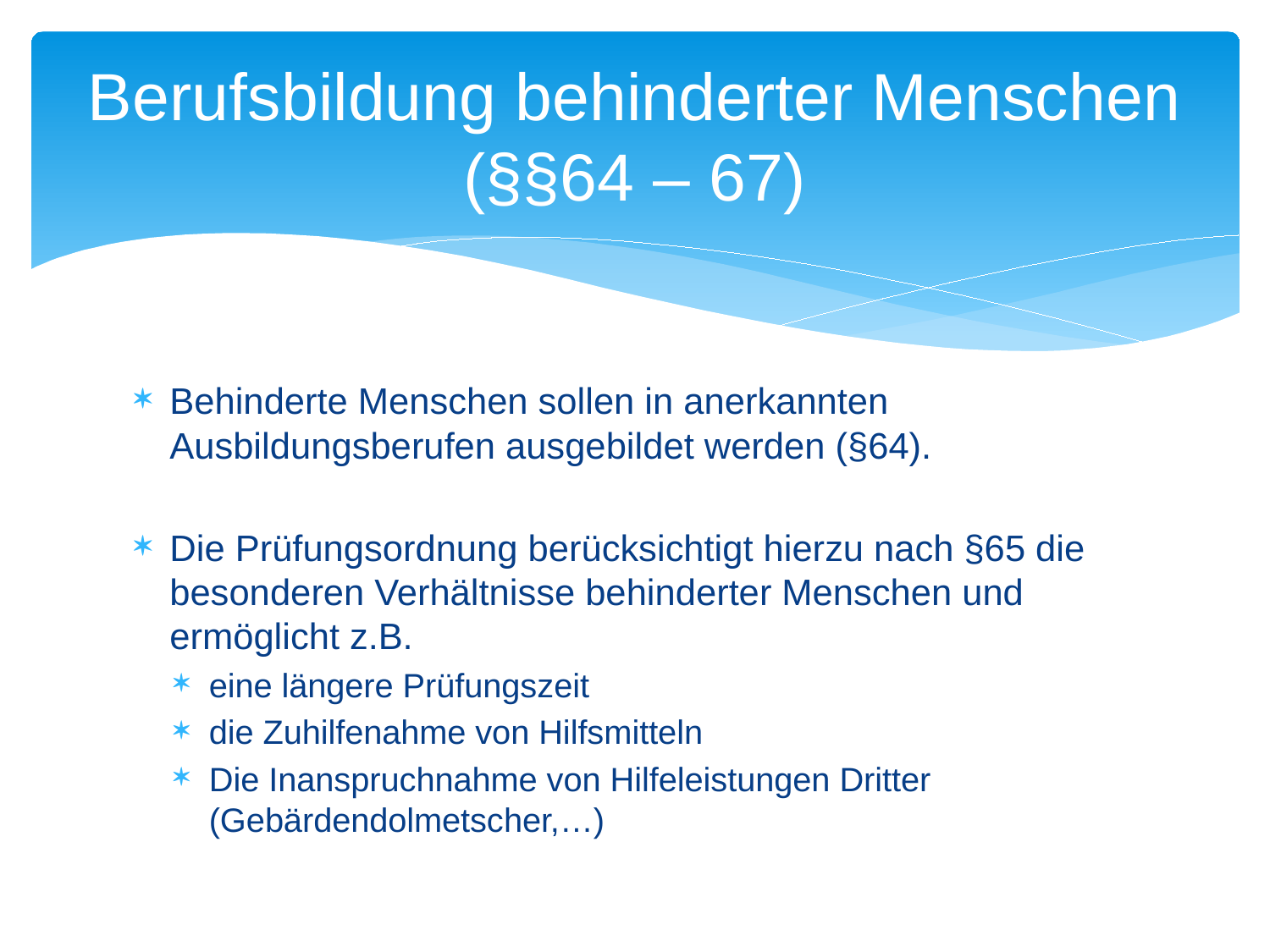

# Berufsbildung behinderter Menschen (§§64 – 67)
Behinderte Menschen sollen in anerkannten Ausbildungsberufen ausgebildet werden (§64).

Die Prüfungsordnung berücksichtigt hierzu nach §65 die besonderen Verhältnisse behinderter Menschen und ermöglicht z.B.
eine längere Prüfungszeit
die Zuhilfenahme von Hilfsmitteln
Die Inanspruchnahme von Hilfeleistungen Dritter (Gebärdendolmetscher,…)